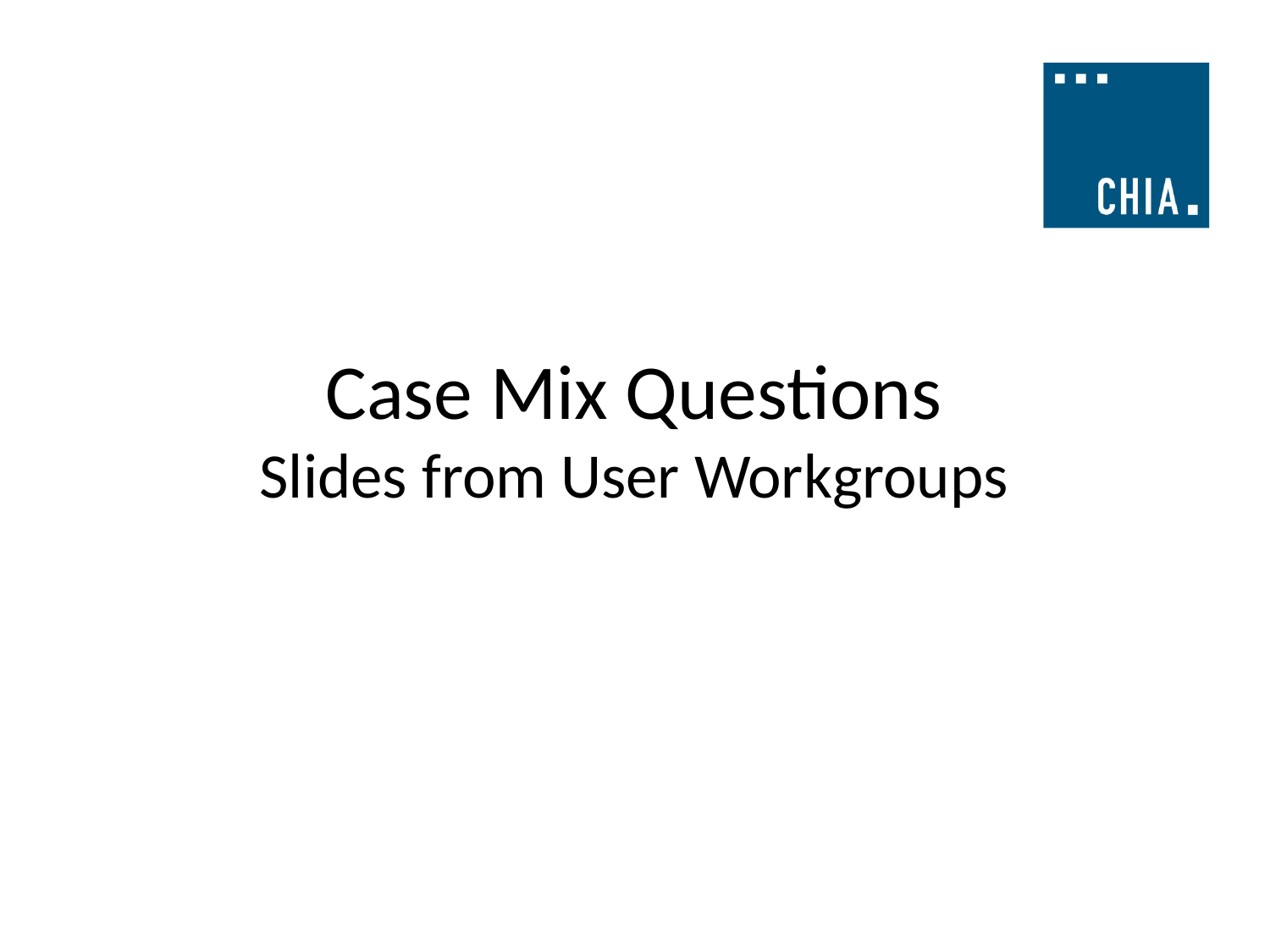

# Case Mix Questions Slides from User Workgroups